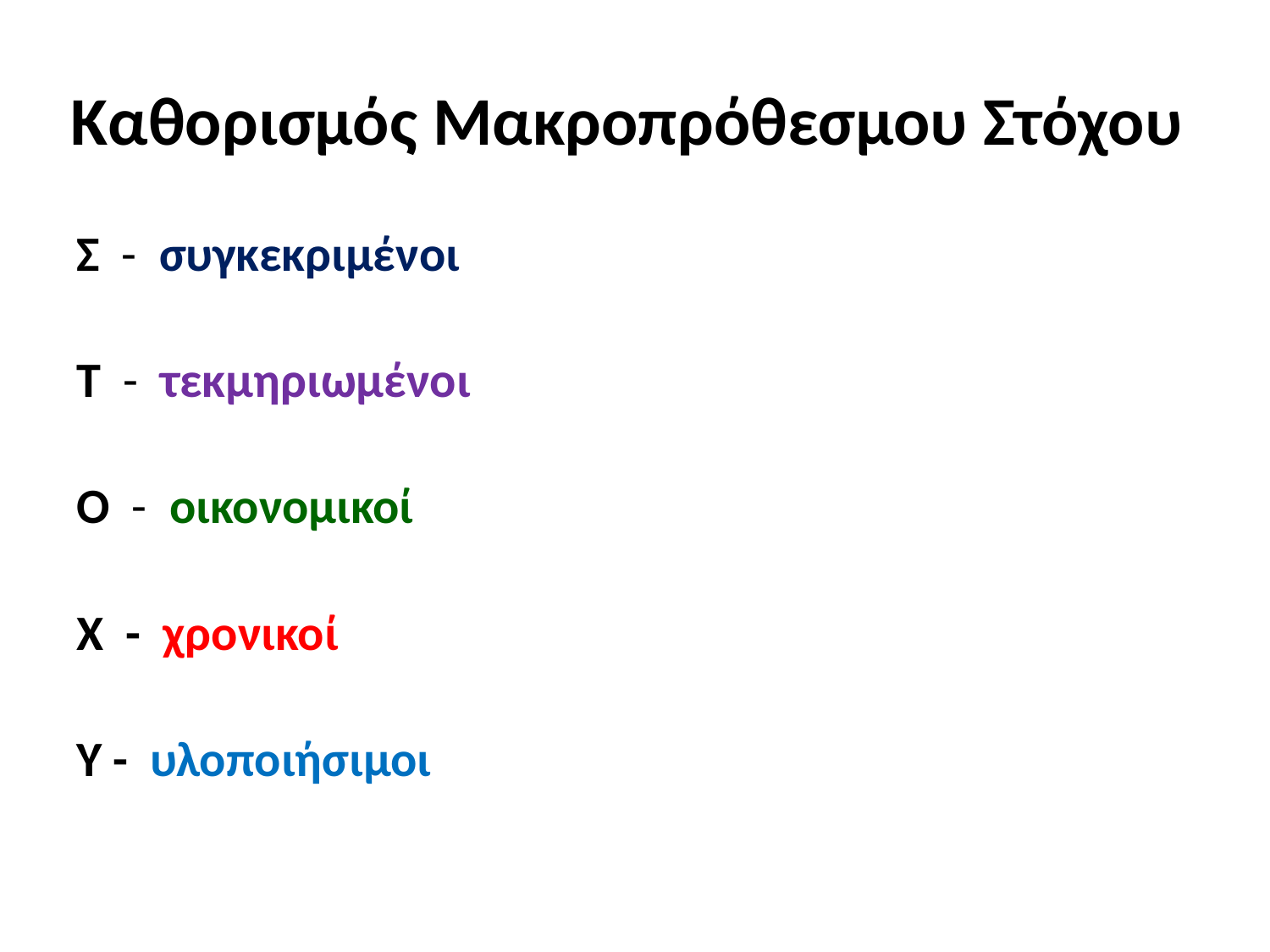

# Καθορισμός Μακροπρόθεσμου Στόχου
Σ  -  συγκεκριμένοι

Τ  -  τεκμηριωμένοι

Ο  -  οικονομικοί

Χ  -  χρονικοί

Υ -  υλοποιήσιμοι